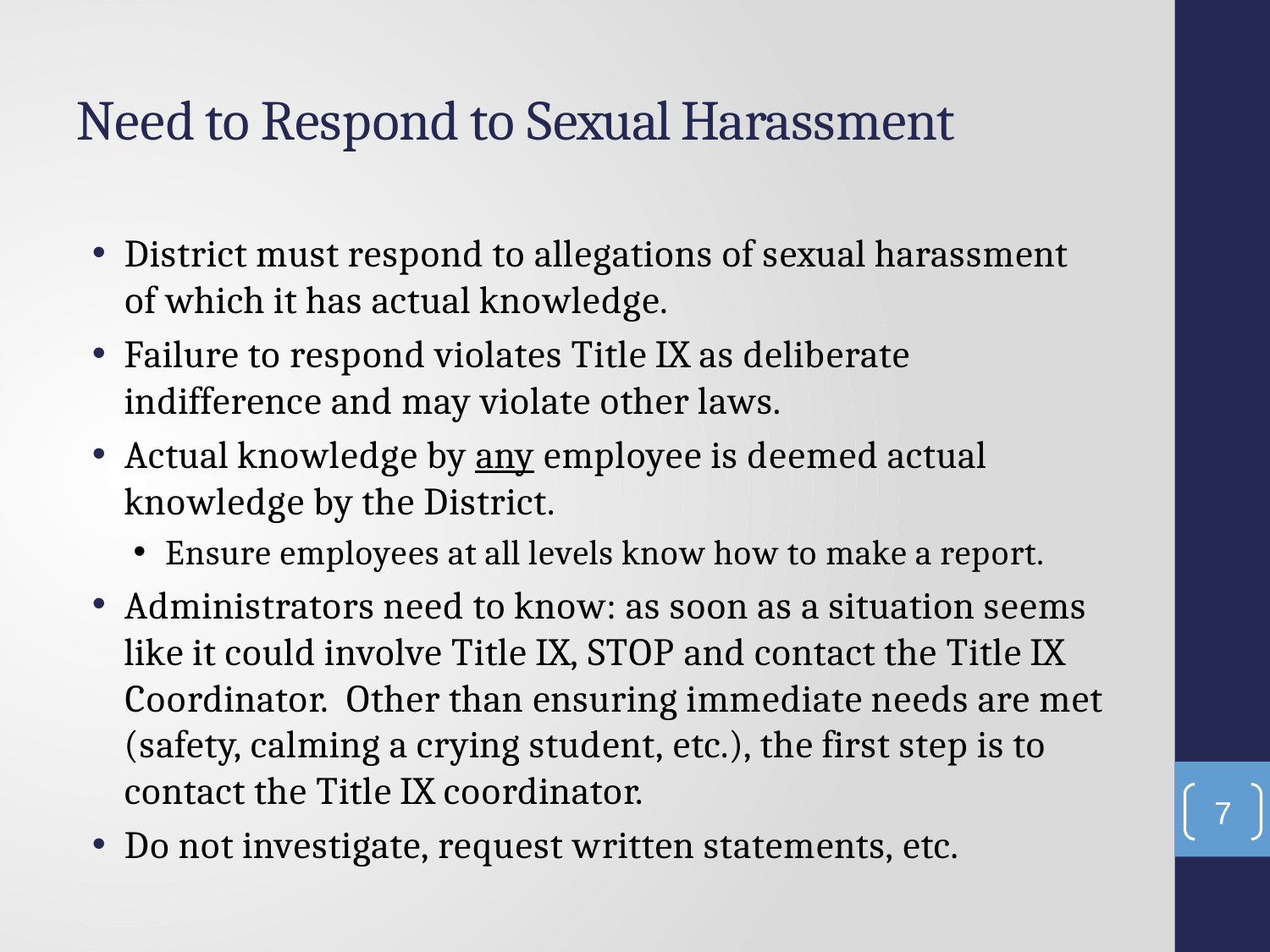

# Need to Respond to Sexual Harassment
District must respond to allegations of sexual harassment of which it has actual knowledge.
Failure to respond violates Title IX as deliberate indifference and may violate other laws.
Actual knowledge by any employee is deemed actual knowledge by the District.
Ensure employees at all levels know how to make a report.
Administrators need to know: as soon as a situation seems like it could involve Title IX, STOP and contact the Title IX Coordinator.  Other than ensuring immediate needs are met (safety, calming a crying student, etc.), the first step is to contact the Title IX coordinator.
Do not investigate, request written statements, etc.

7